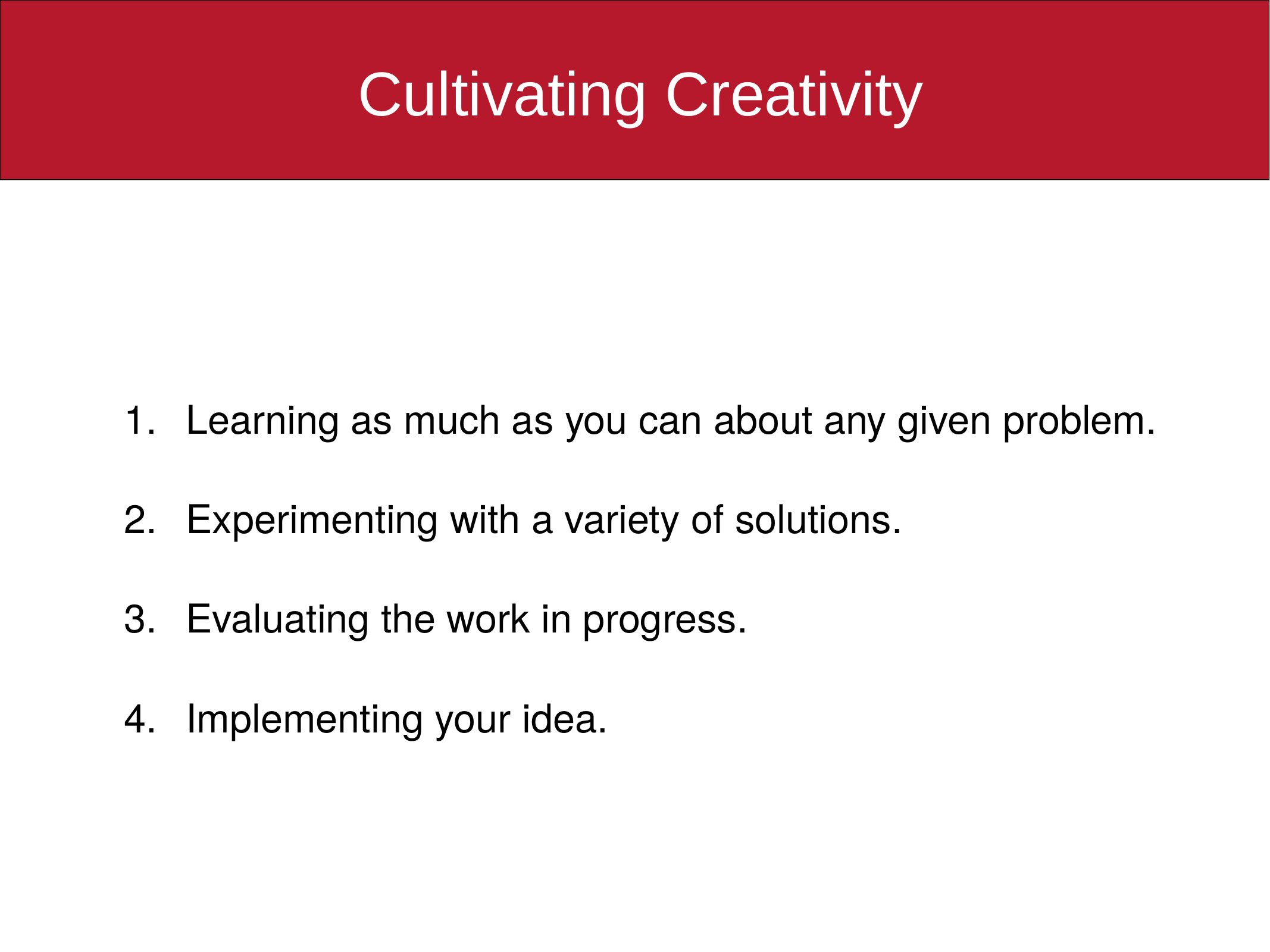

Cultivating Creativity

Learning as much as you can about any given problem.
Experimenting with a variety of solutions.
Evaluating the work in progress.
Implementing your idea.